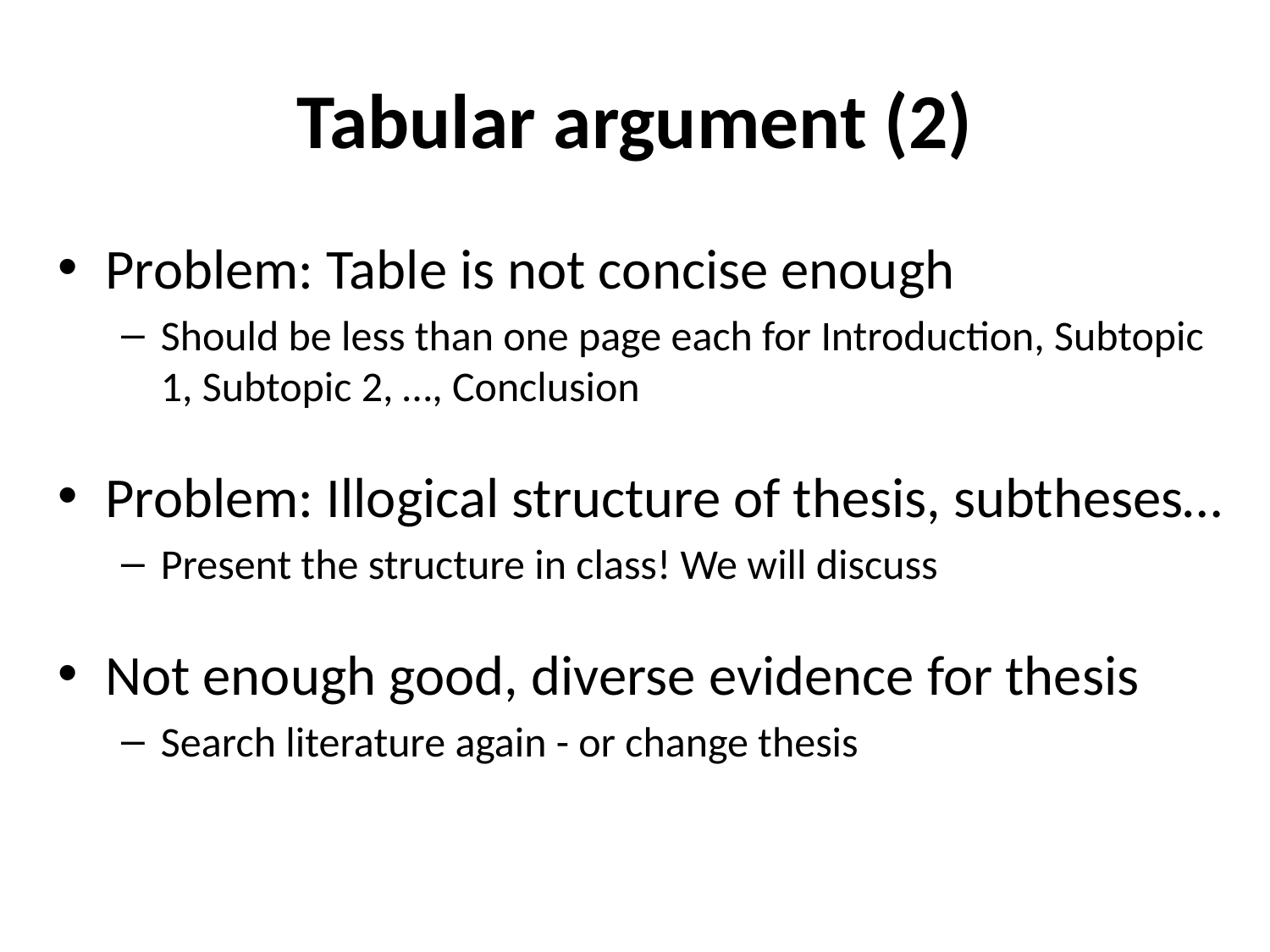

# Tabular argument (2)
Problem: Table is not concise enough
Should be less than one page each for Introduction, Subtopic 1, Subtopic 2, …, Conclusion

Problem: Illogical structure of thesis, subtheses…
Present the structure in class! We will discuss

Not enough good, diverse evidence for thesis
Search literature again - or change thesis